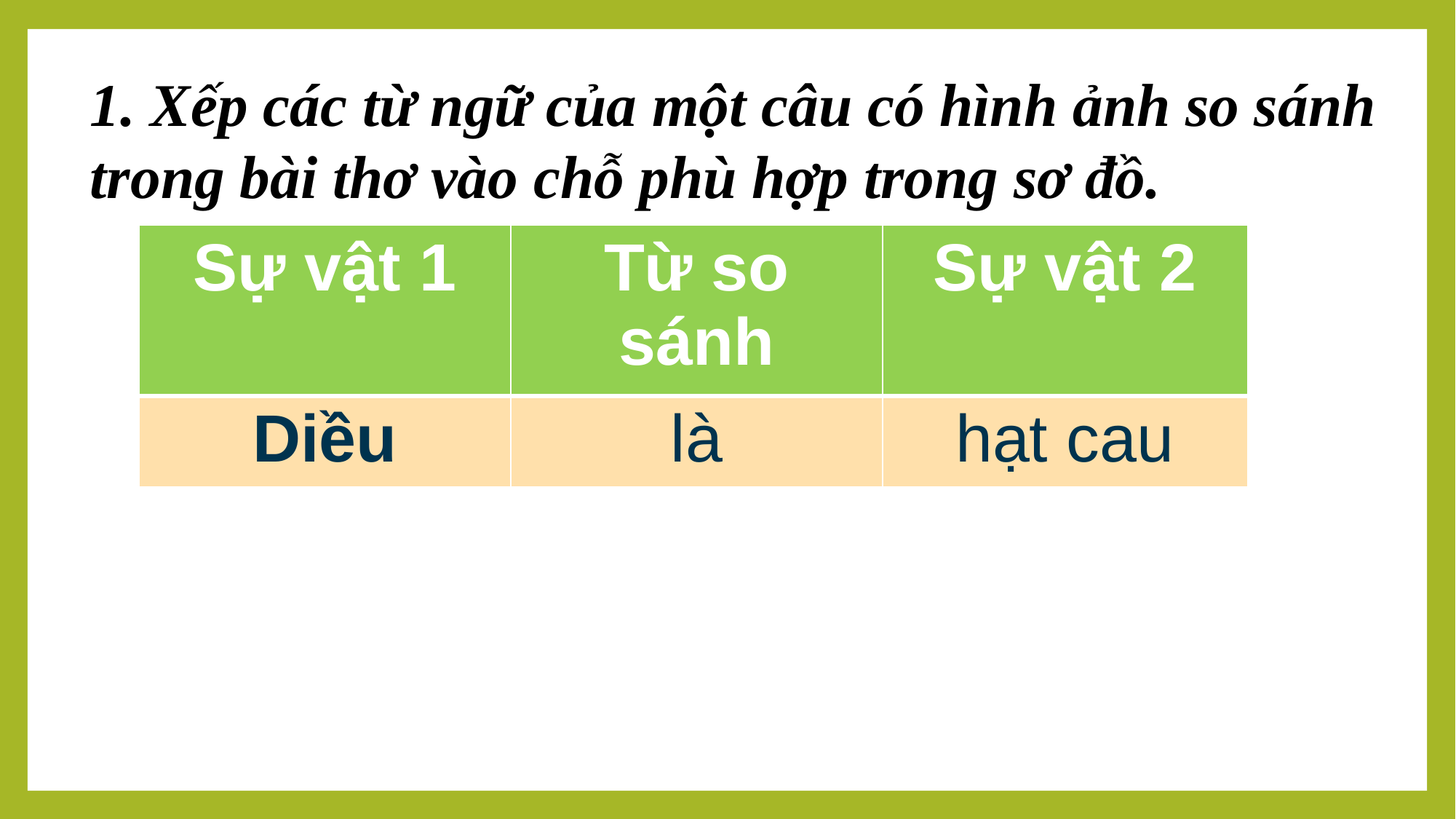

1. Xếp các từ ngữ của một câu có hình ảnh so sánh trong bài thơ vào chỗ phù hợp trong sơ đồ.

| Sự vật 1 | Từ so sánh | Sự vật 2 |
| --- | --- | --- |
| Diều | là | hạt cau |